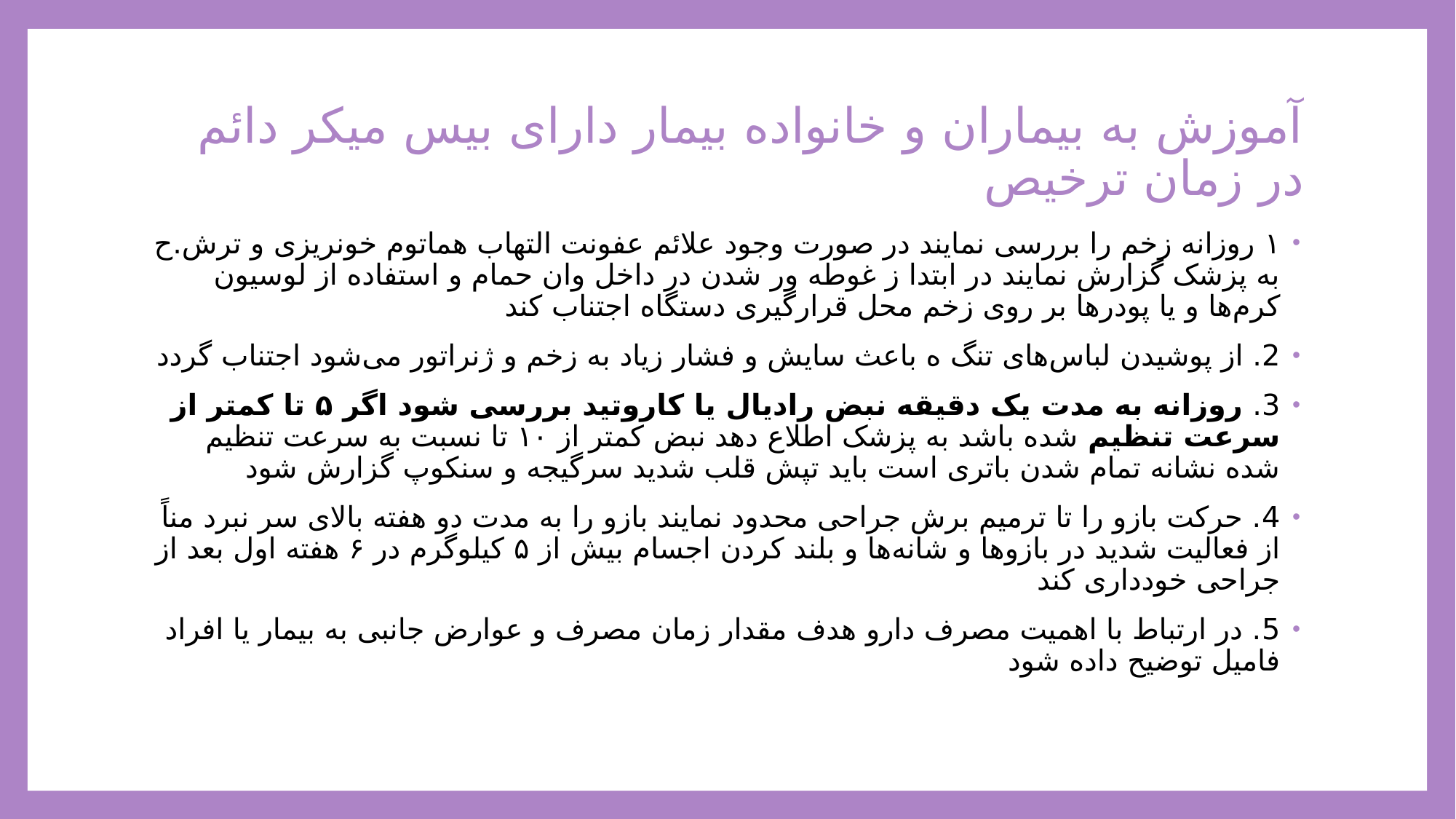

# آموزش به بیماران و خانواده بیمار دارای بیس میکر دائم در زمان ترخیص
۱ روزانه زخم را بررسی نمایند در صورت وجود علائم عفونت التهاب هماتوم خونریزی و ترش.ح به پزشک گزارش نمایند در ابتدا ز غوطه ور شدن در داخل وان حمام و استفاده از لوسیون کرم‌ها و یا پودرها بر روی زخم محل قرارگیری دستگاه اجتناب کند
2. از پوشیدن لباس‌های تنگ ه باعث سایش و فشار زیاد به زخم و ژنراتور می‌شود اجتناب گردد
3. روزانه به مدت یک دقیقه نبض رادیال یا کاروتید بررسی شود اگر ۵ تا کمتر از سرعت تنظیم شده باشد به پزشک اطلاع دهد نبض کمتر از ۱۰ تا نسبت به سرعت تنظیم شده نشانه تمام شدن باتری است باید تپش قلب شدید سرگیجه و سنکوپ گزارش شود
4. حرکت بازو را تا ترمیم برش جراحی محدود نمایند بازو را به مدت دو هفته بالای سر نبرد مناً از فعالیت شدید در بازوها و شانه‌ها و بلند کردن اجسام بیش از ۵ کیلوگرم در ۶ هفته اول بعد از جراحی خودداری کند
5. در ارتباط با اهمیت مصرف دارو هدف مقدار زمان مصرف و عوارض جانبی به بیمار یا افراد فامیل توضیح داده شود